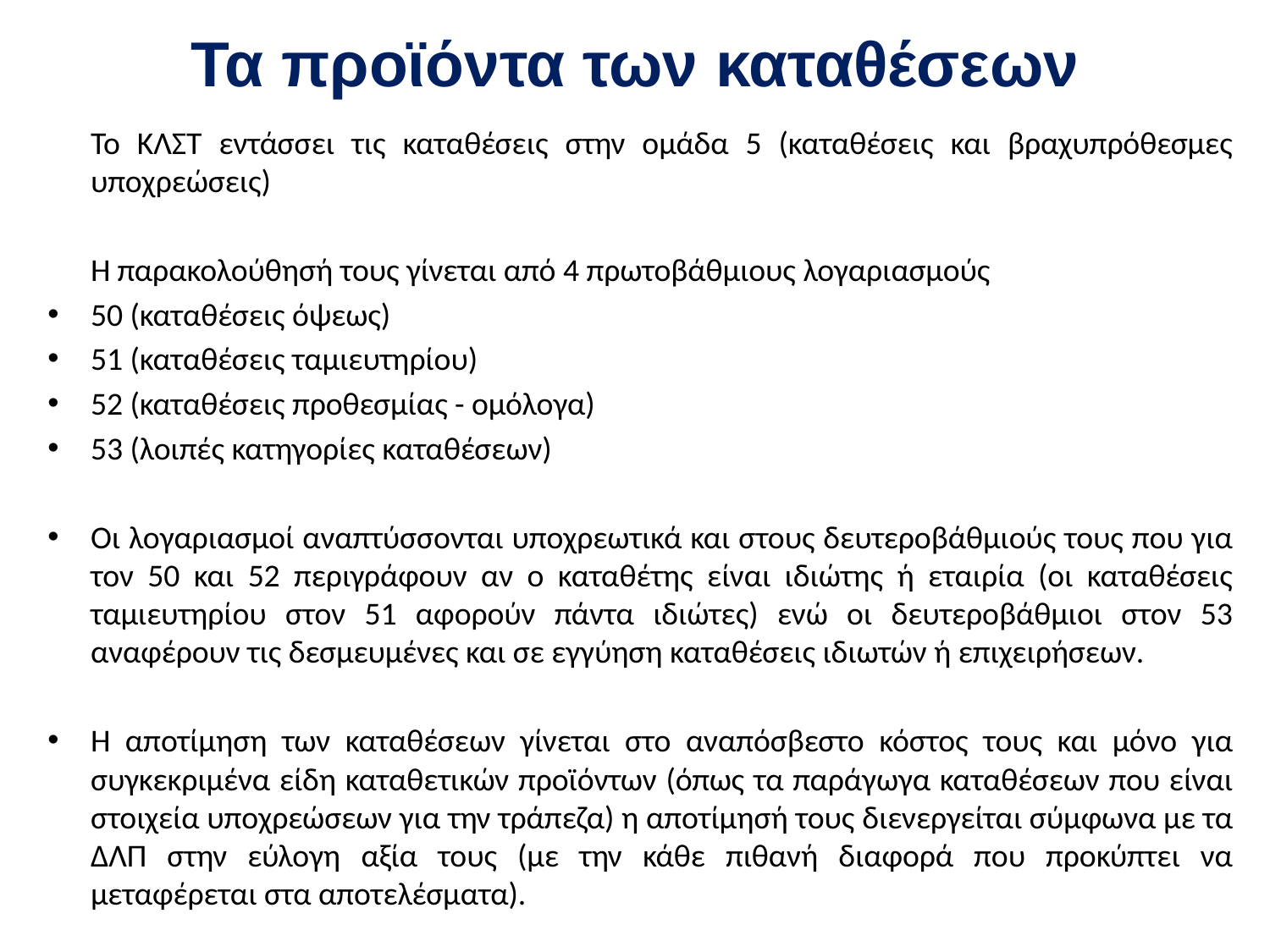

# Τα προϊόντα των καταθέσεων
	Το ΚΛΣΤ εντάσσει τις καταθέσεις στην ομάδα 5 (καταθέσεις και βραχυπρόθεσμες υποχρεώσεις)

	Η παρακολούθησή τους γίνεται από 4 πρωτοβάθμιους λογαριασμούς
50 (καταθέσεις όψεως)
51 (καταθέσεις ταμιευτηρίου)
52 (καταθέσεις προθεσμίας - ομόλογα)
53 (λοιπές κατηγορίες καταθέσεων)

Οι λογαριασμοί αναπτύσσονται υποχρεωτικά και στους δευτεροβάθμιούς τους που για τον 50 και 52 περιγράφουν αν ο καταθέτης είναι ιδιώτης ή εταιρία (οι καταθέσεις ταμιευτηρίου στον 51 αφορούν πάντα ιδιώτες) ενώ οι δευτεροβάθμιοι στον 53 αναφέρουν τις δεσμευμένες και σε εγγύηση καταθέσεις ιδιωτών ή επιχειρήσεων.

Η αποτίμηση των καταθέσεων γίνεται στο αναπόσβεστο κόστος τους και μόνο για συγκεκριμένα είδη καταθετικών προϊόντων (όπως τα παράγωγα καταθέσεων που είναι στοιχεία υποχρεώσεων για την τράπεζα) η αποτίμησή τους διενεργείται σύμφωνα με τα ΔΛΠ στην εύλογη αξία τους (με την κάθε πιθανή διαφορά που προκύπτει να μεταφέρεται στα αποτελέσματα).